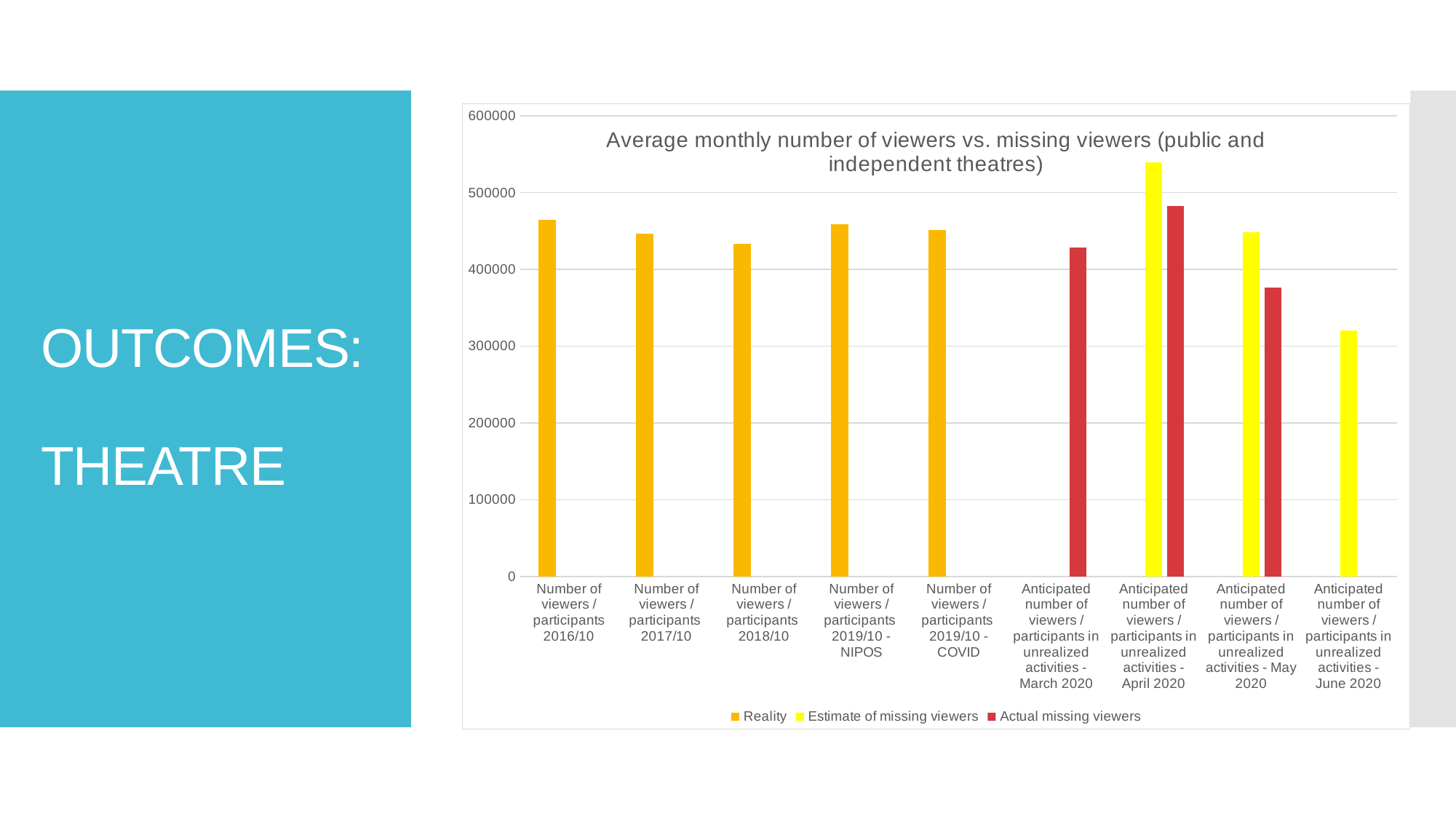

### Chart: Average monthly number of viewers vs. missing viewers (public and independent theatres)

| Category | Reality | Estimate of missing viewers | Actual missing viewers |
|---|---|---|---|
| Number of viewers / participants 2016/10 | 464200.0 | None | None |
| Number of viewers / participants  2017/10 | 446800.0 | None | None |
| Number of viewers / participants  2018/10 | 433700.0 | None | None |
| Number of viewers / participants  2019/10 - NIPOS | 458900.0 | None | None |
| Number of viewers / participants  2019/10 - COVID | 451501.7366055209 | None | None |
| Anticipated number of viewers / participants in unrealized activities - March 2020 | None | None | 428120.4365369687 |
| Anticipated number of viewers / participants in unrealized activities - April 2020 | None | 539737.6712272265 | 482497.9950033539 |
| Anticipated number of viewers / participants in unrealized activities - May 2020 | None | 448677.2456815214 | 376761.34648341977 |
| Anticipated number of viewers / participants in unrealized activities - June 2020 | None | 320058.0778584523 | None |
# OUTCOMES:
THEATRE